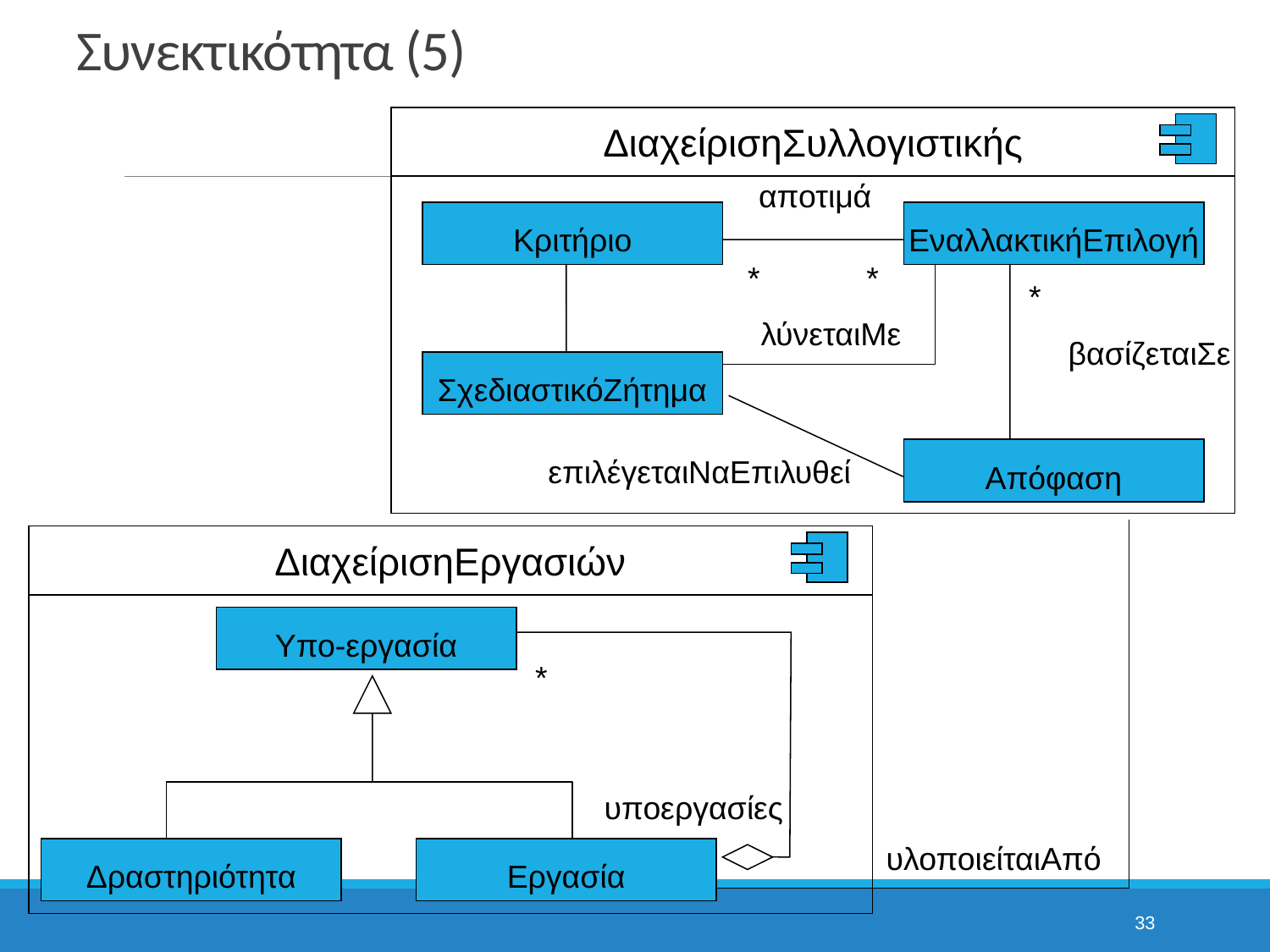

# Συνεκτικότητα (5)
ΔιαχείρισηΣυλλογιστικής

αποτιμά

Κριτήριο
ΕναλλακτικήΕπιλογή

*
*

*
λύνεταιΜε
βασίζεταιΣε
ΣχεδιαστικόΖήτημα

Απόφαση
επιλέγεταιΝαΕπιλυθεί

ΔιαχείρισηΕργασιών

Υπο-εργασία

*

υποεργασίες
υλοποιείταιΑπό
Δραστηριότητα
Εργασία

33